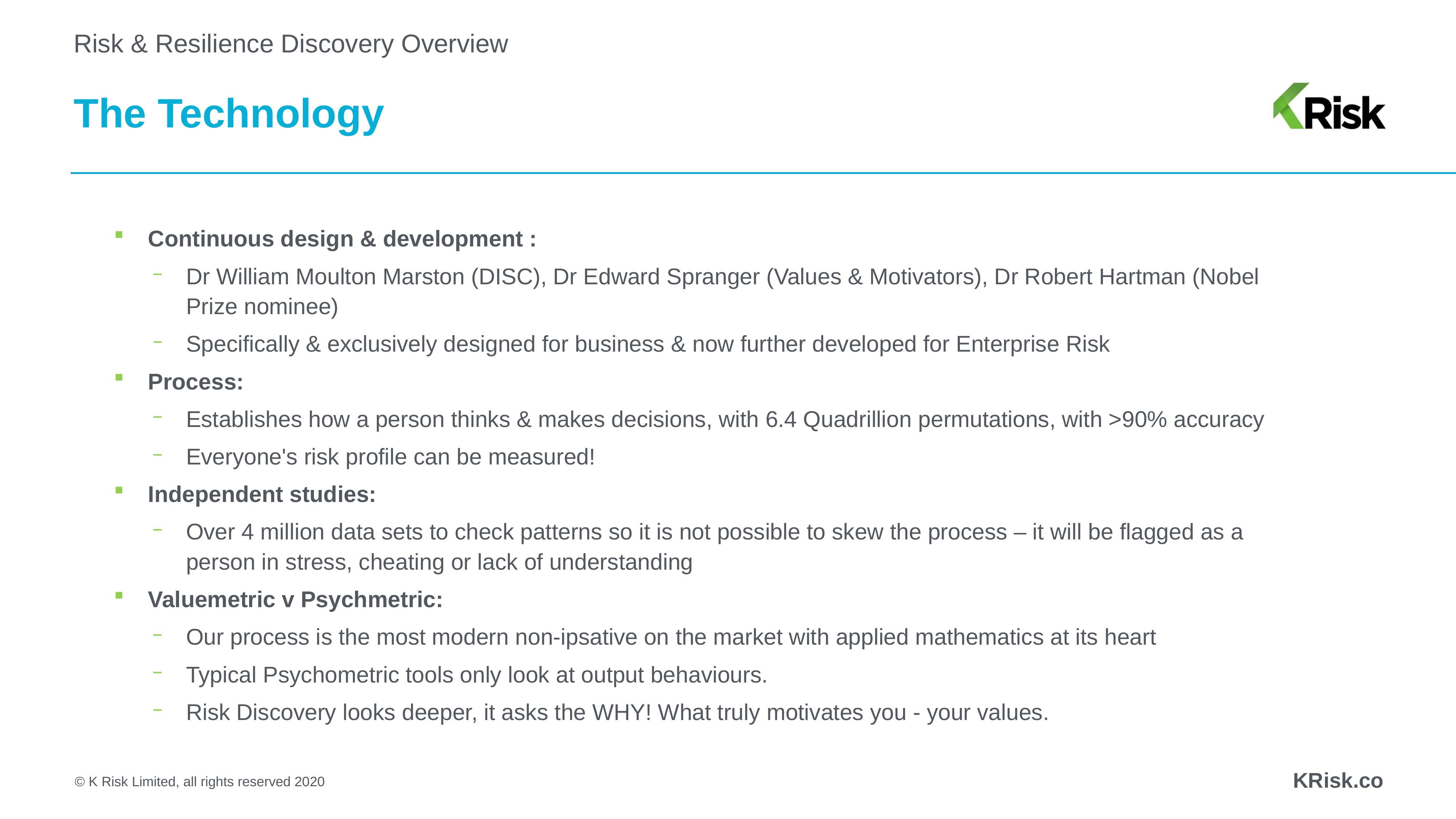

Risk & Resilience Discovery Overview

# The Technology

Continuous design & development :
Dr William Moulton Marston (DISC), Dr Edward Spranger (Values & Motivators), Dr Robert Hartman (Nobel Prize nominee)
Specifically & exclusively designed for business & now further developed for Enterprise Risk
Process:
Establishes how a person thinks & makes decisions, with 6.4 Quadrillion permutations, with >90% accuracy
Everyone's risk profile can be measured!
Independent studies:
Over 4 million data sets to check patterns so it is not possible to skew the process – it will be flagged as a person in stress, cheating or lack of understanding
Valuemetric v Psychmetric:
Our process is the most modern non-ipsative on the market with applied mathematics at its heart
Typical Psychometric tools only look at output behaviours.
Risk Discovery looks deeper, it asks the WHY! What truly motivates you - your values.